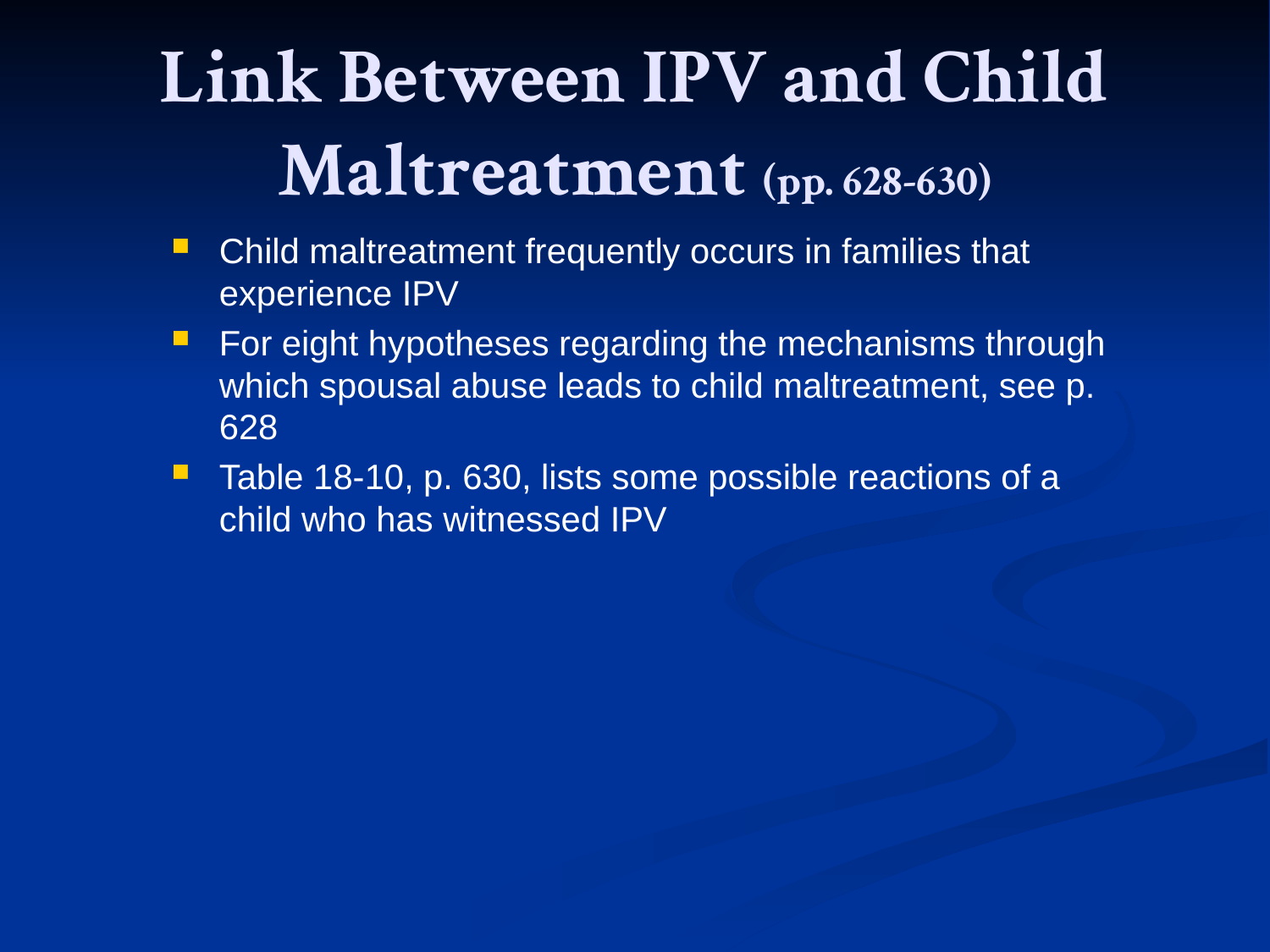

# Link Between IPV and Child Maltreatment (pp. 628-630)
Child maltreatment frequently occurs in families that experience IPV
For eight hypotheses regarding the mechanisms through which spousal abuse leads to child maltreatment, see p. 628
Table 18-10, p. 630, lists some possible reactions of a child who has witnessed IPV